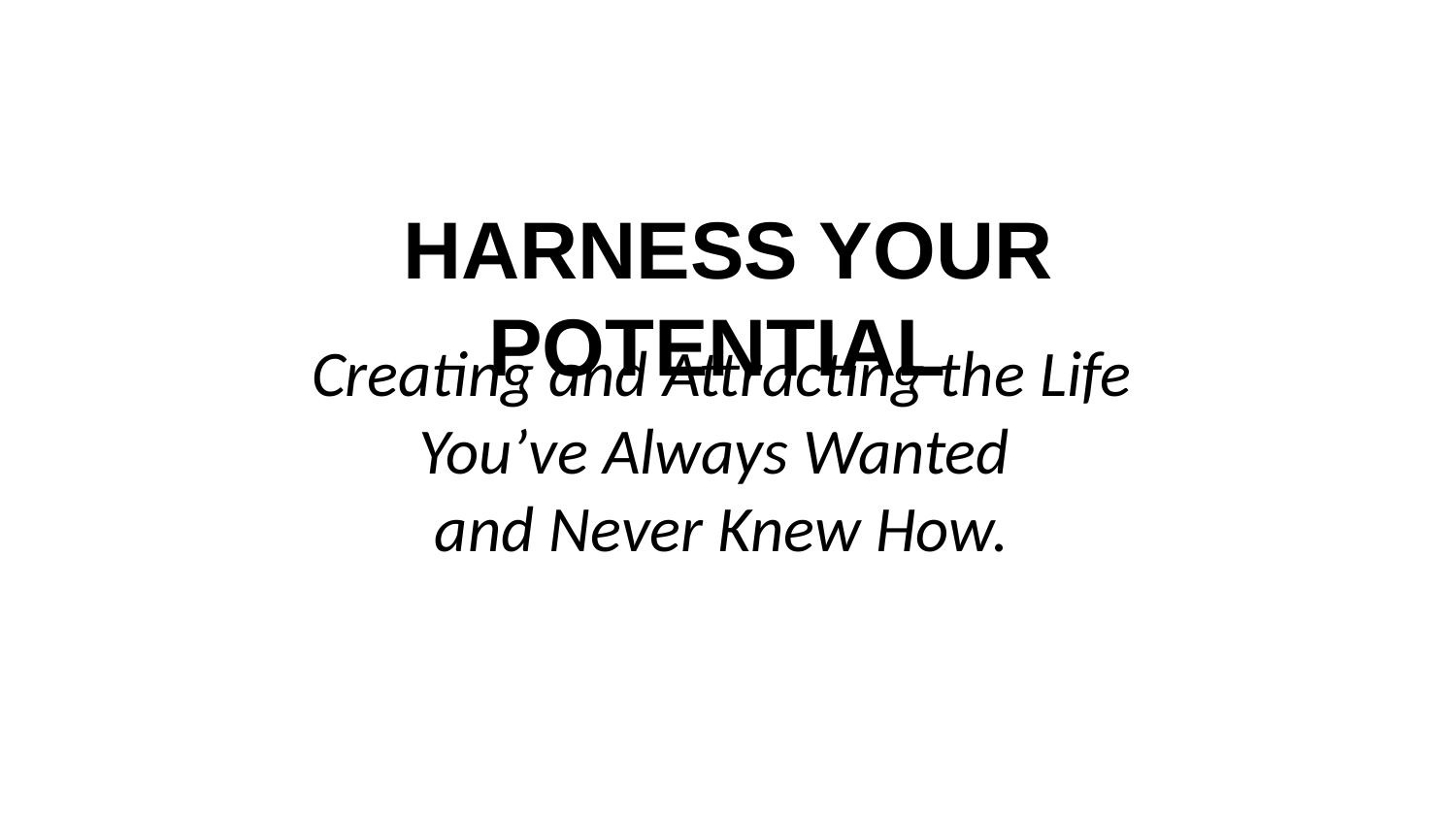

HARNESS YOUR POTENTIAL
Creating and Attracting the Life You’ve Always Wanted
and Never Knew How.